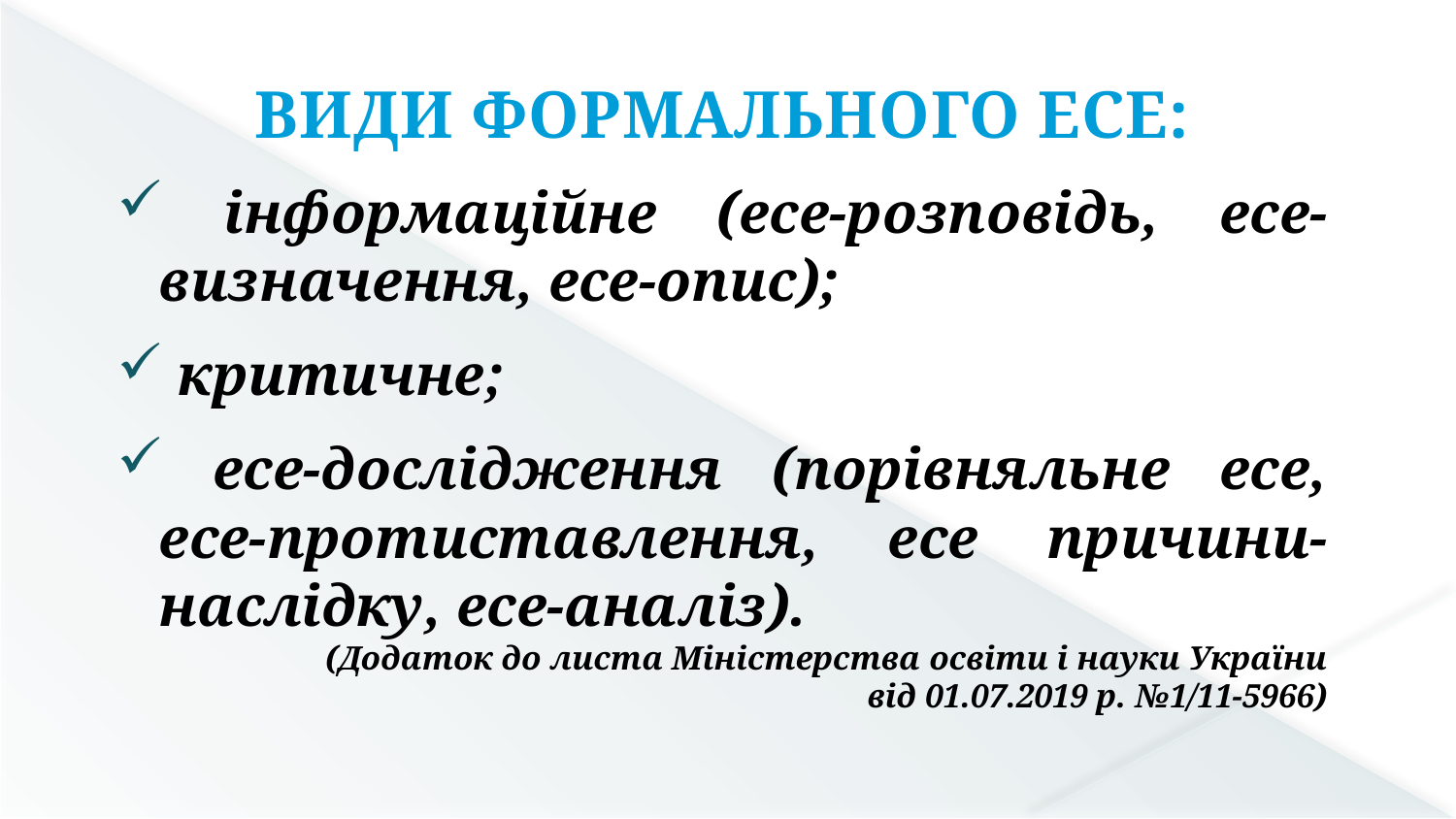

ВИДИ ФОРМАЛЬНОГО ЕСЕ:

 інформаційне (есе-розповідь, есе-визначення, есе-опис);

 критичне;

 есе-дослідження (порівняльне есе, есе-протиставлення, есе причини-наслідку, есе-аналіз).
(Додаток до листа Міністерства освіти і науки України
від 01.07.2019 р. №1/11-5966)